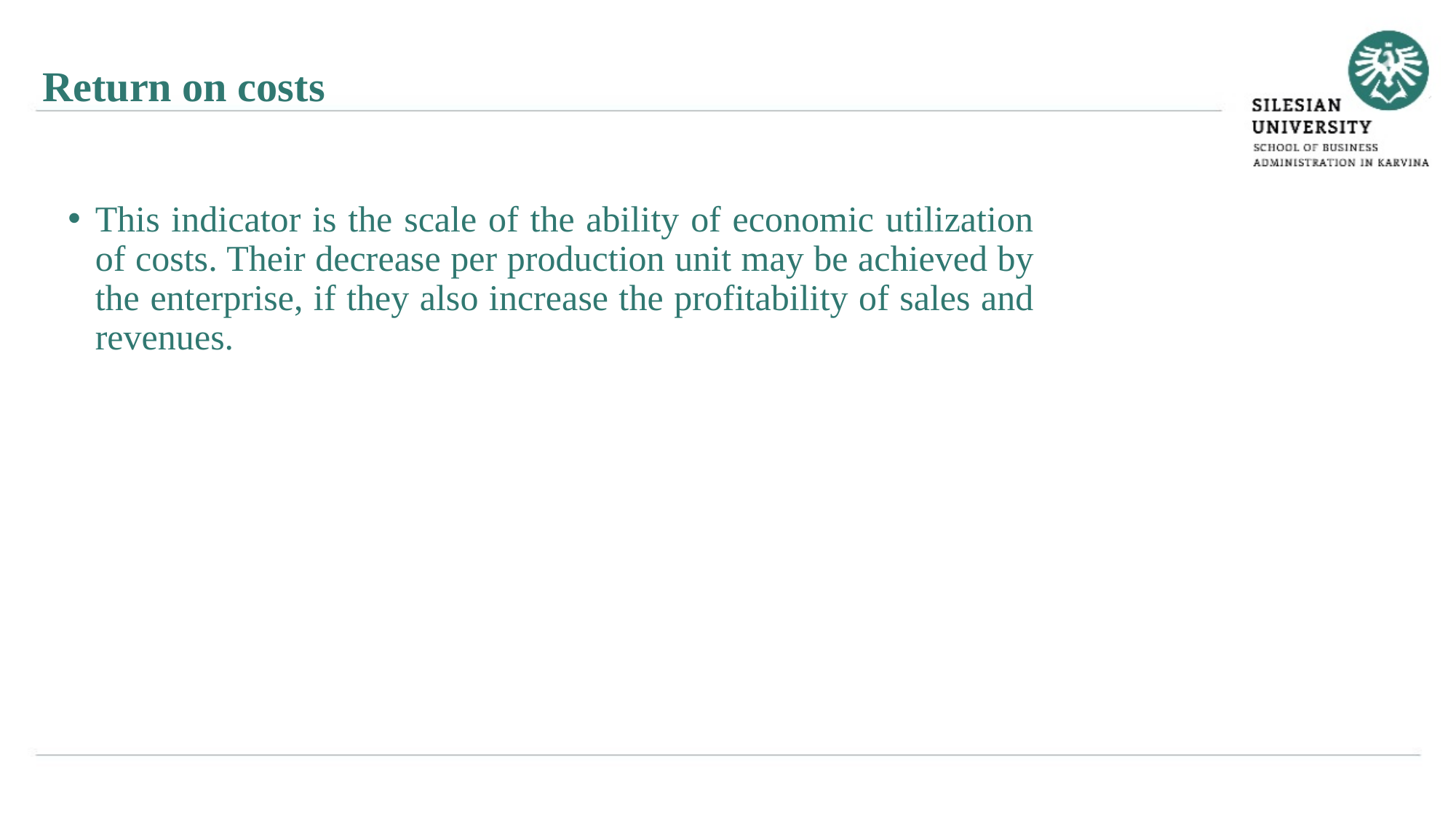

Return on costs

This indicator is the scale of the ability of economic utilization of costs. Their decrease per production unit may be achieved by the enterprise, if they also increase the profitability of sales and revenues.